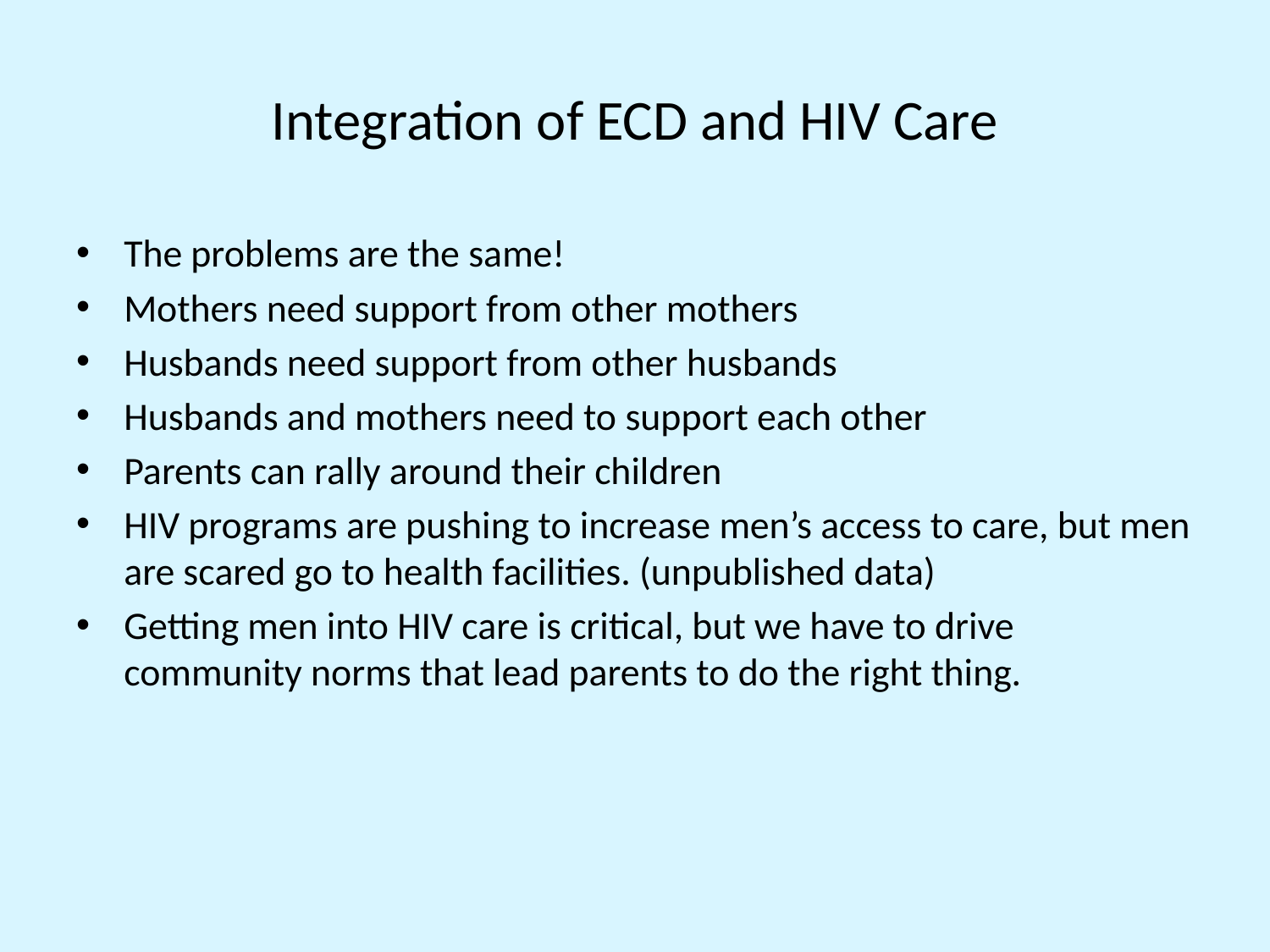

# Integration of ECD and HIV Care
The problems are the same!
Mothers need support from other mothers
Husbands need support from other husbands
Husbands and mothers need to support each other
Parents can rally around their children
HIV programs are pushing to increase men’s access to care, but men are scared go to health facilities. (unpublished data)
Getting men into HIV care is critical, but we have to drive community norms that lead parents to do the right thing.